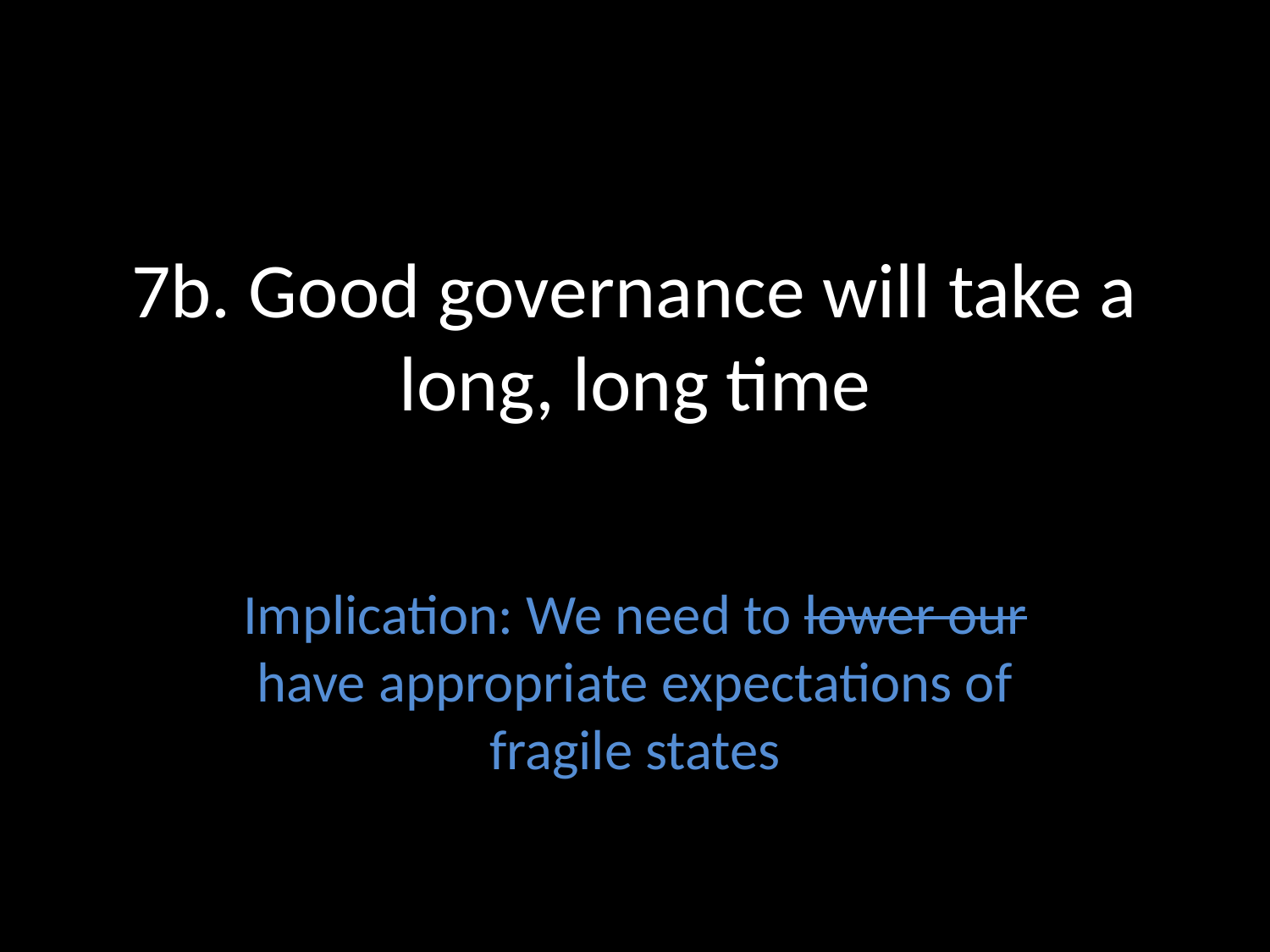

# 7b. Good governance will take a long, long time
Implication: We need to lower our have appropriate expectations of fragile states